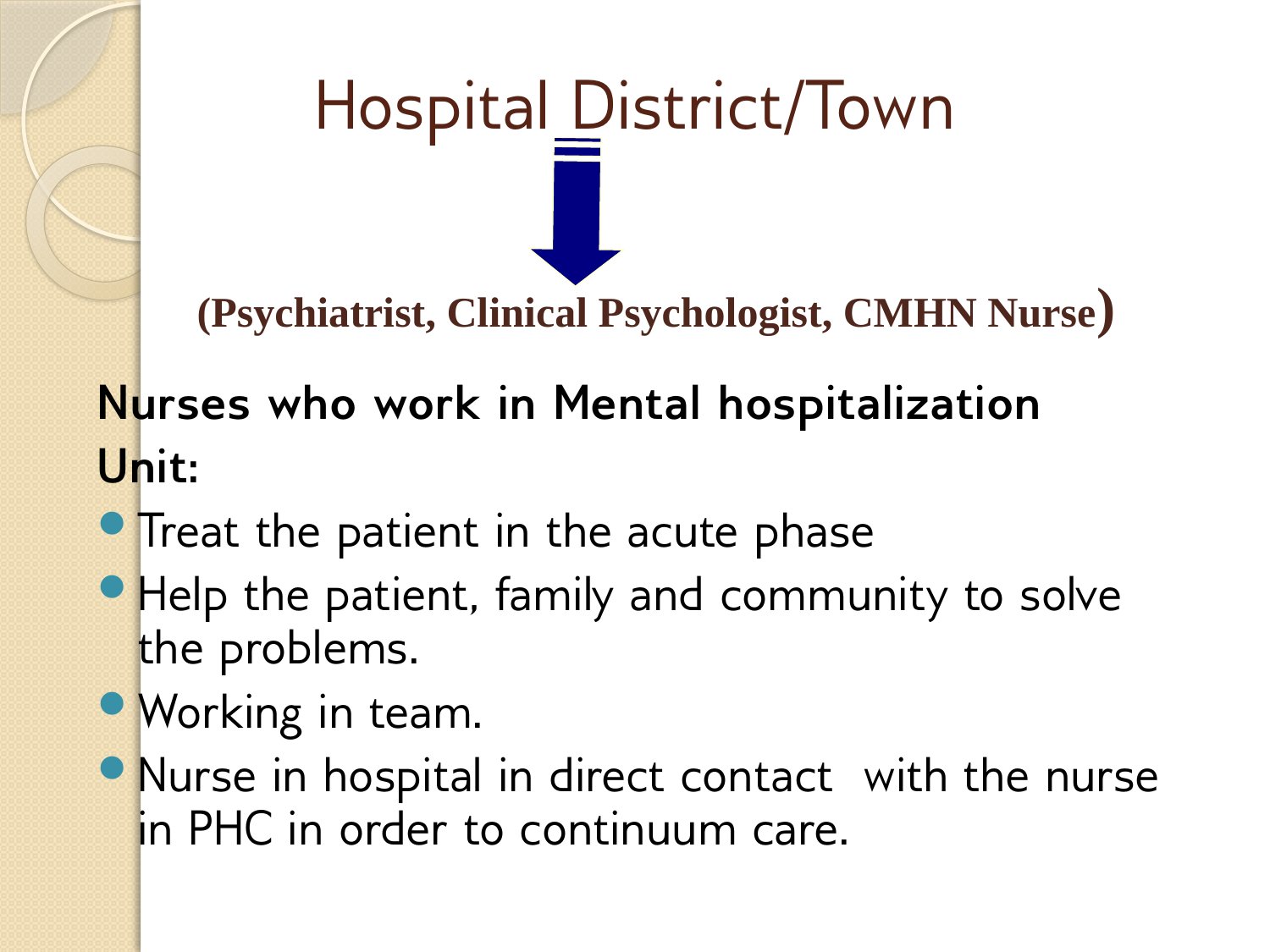

# Hospital District/Town

(Psychiatrist, Clinical Psychologist, CMHN Nurse)
Nurses who work in Mental hospitalization
Unit:
Treat the patient in the acute phase
Help the patient, family and community to solve the problems.
Working in team.
Nurse in hospital in direct contact  with the nurse in PHC in order to continuum care.